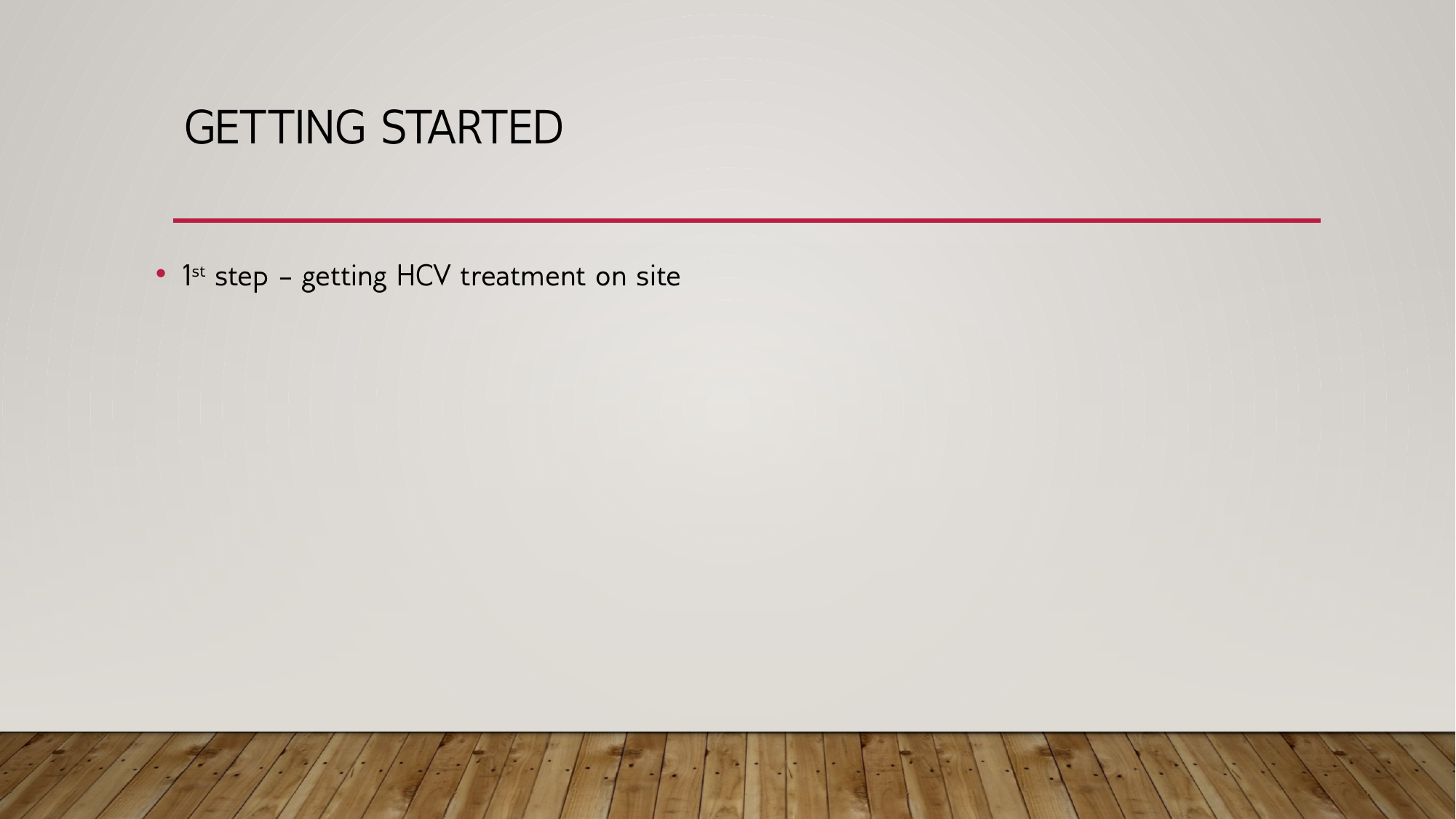

# Getting Started
1st step – getting HCV treatment on site